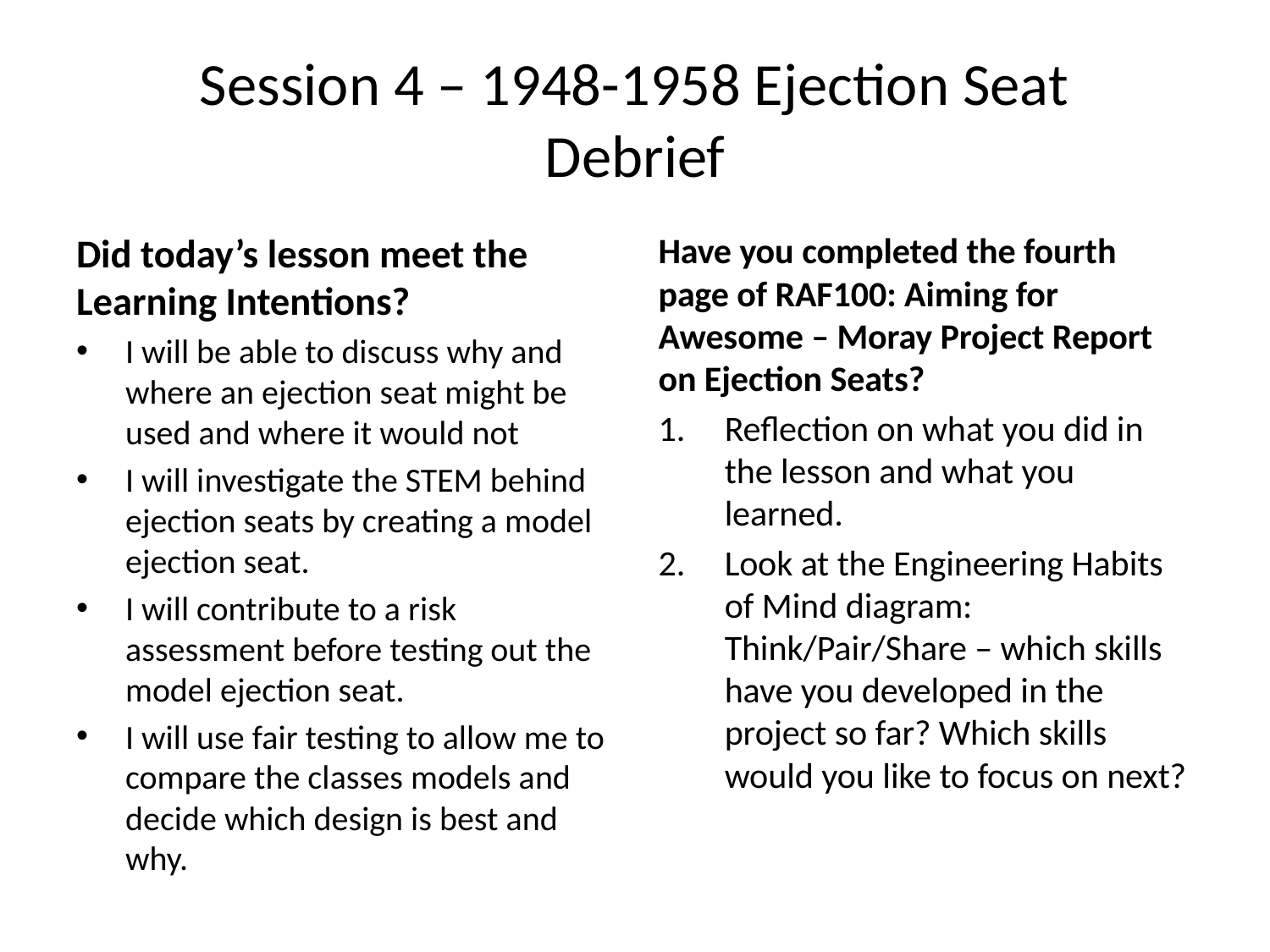

# Session 4 – 1948-1958 Ejection Seat Debrief
Did today’s lesson meet the Learning Intentions?
I will be able to discuss why and where an ejection seat might be used and where it would not
I will investigate the STEM behind ejection seats by creating a model ejection seat.
I will contribute to a risk assessment before testing out the model ejection seat.
I will use fair testing to allow me to compare the classes models and decide which design is best and why.

Have you completed the fourth page of RAF100: Aiming for Awesome – Moray Project Report on Ejection Seats?
Reflection on what you did in the lesson and what you learned.
Look at the Engineering Habits of Mind diagram: Think/Pair/Share – which skills have you developed in the project so far? Which skills would you like to focus on next?